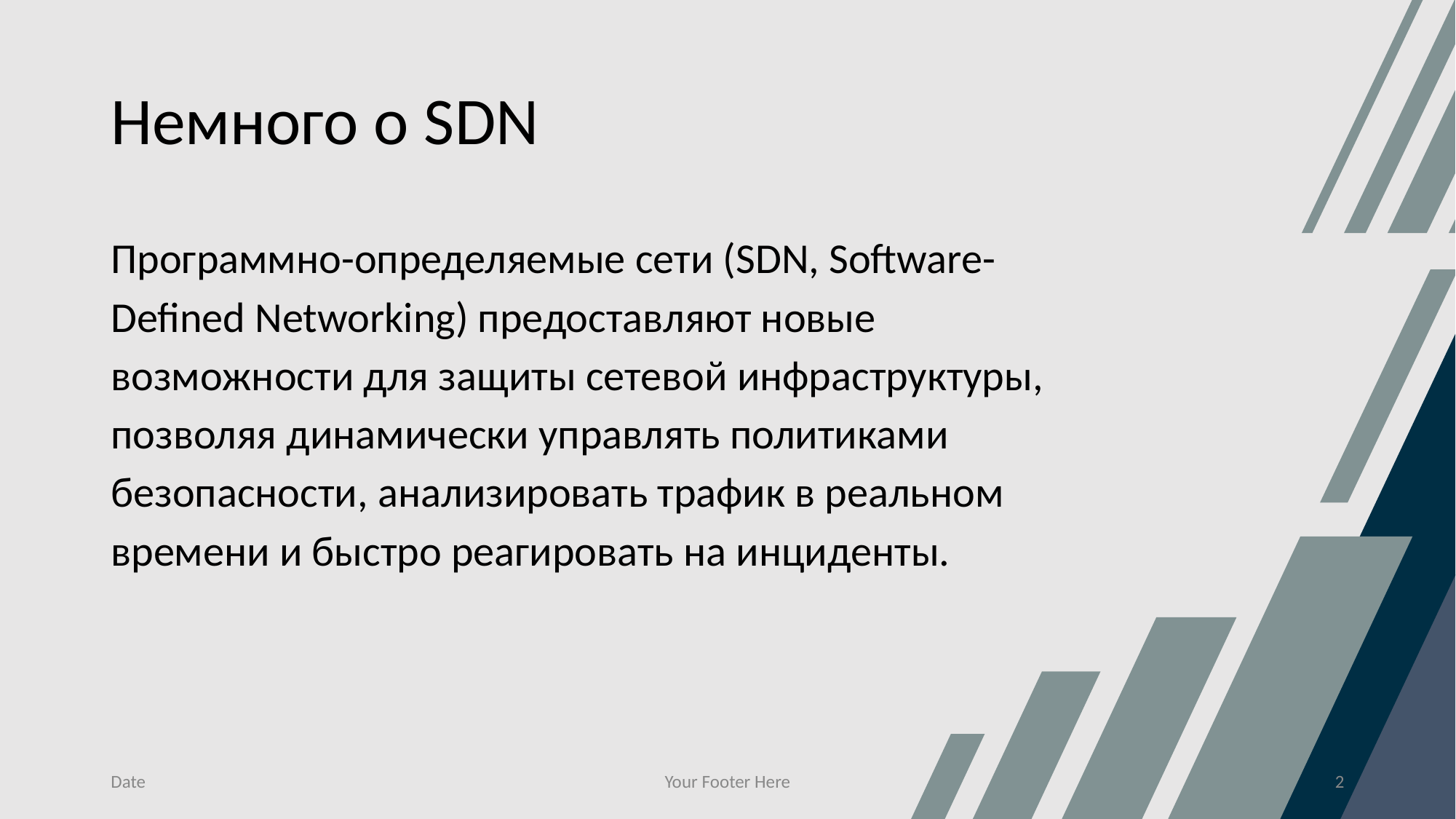

# Немного о SDN
Программно-определяемые сети (SDN, Software-Defined Networking) предоставляют новые возможности для защиты сетевой инфраструктуры, позволяя динамически управлять политиками безопасности, анализировать трафик в реальном времени и быстро реагировать на инциденты.

Date
Your Footer Here
2